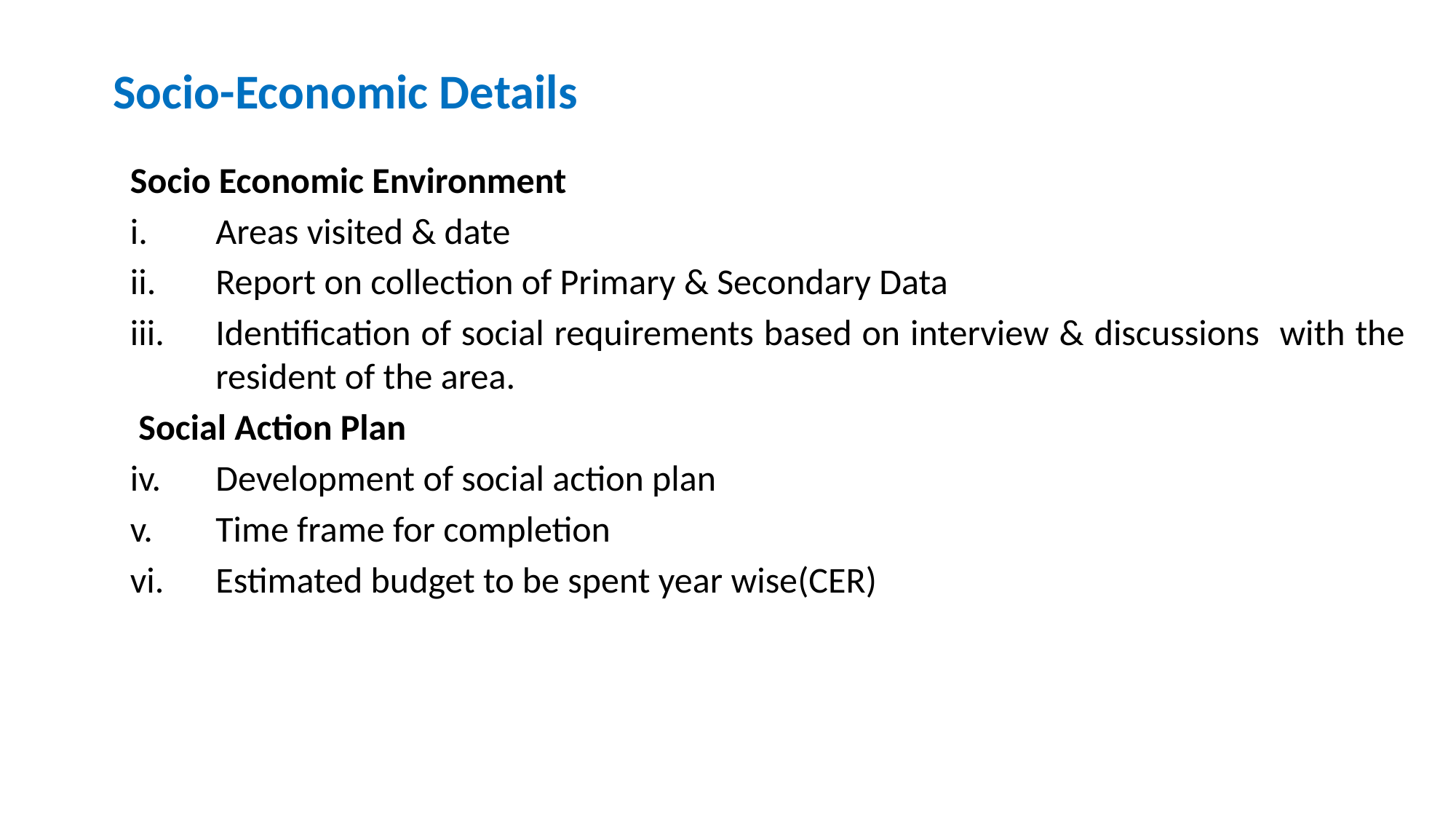

Socio-Economic Details
Socio Economic Environment
Areas visited & date
Report on collection of Primary & Secondary Data
Identification of social requirements based on interview & discussions  with the resident of the area.
 Social Action Plan
Development of social action plan
Time frame for completion
Estimated budget to be spent year wise(CER)